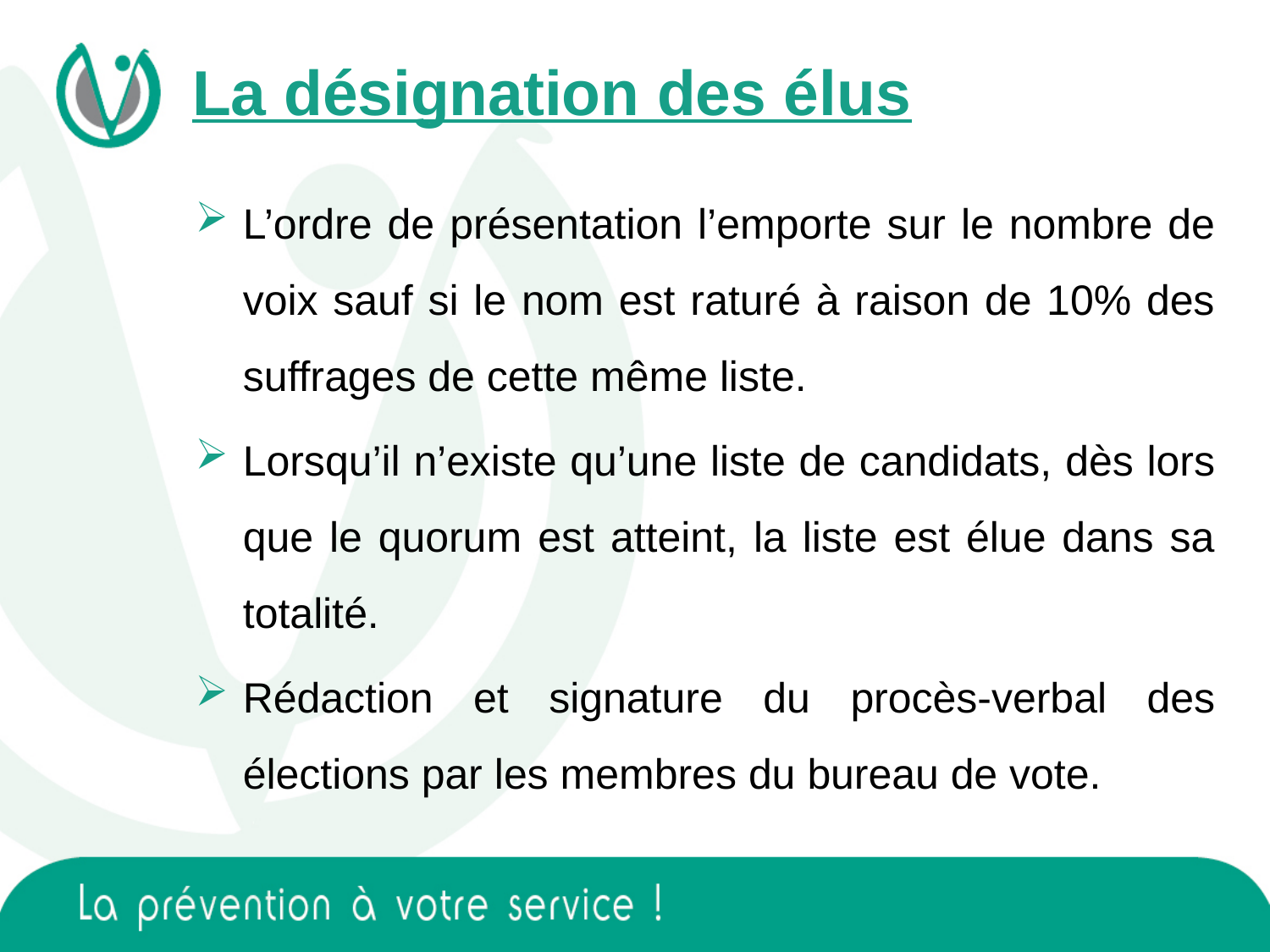

La désignation des élus
L’ordre de présentation l’emporte sur le nombre de voix sauf si le nom est raturé à raison de 10% des suffrages de cette même liste.
Lorsqu’il n’existe qu’une liste de candidats, dès lors que le quorum est atteint, la liste est élue dans sa totalité.
Rédaction et signature du procès-verbal des élections par les membres du bureau de vote.